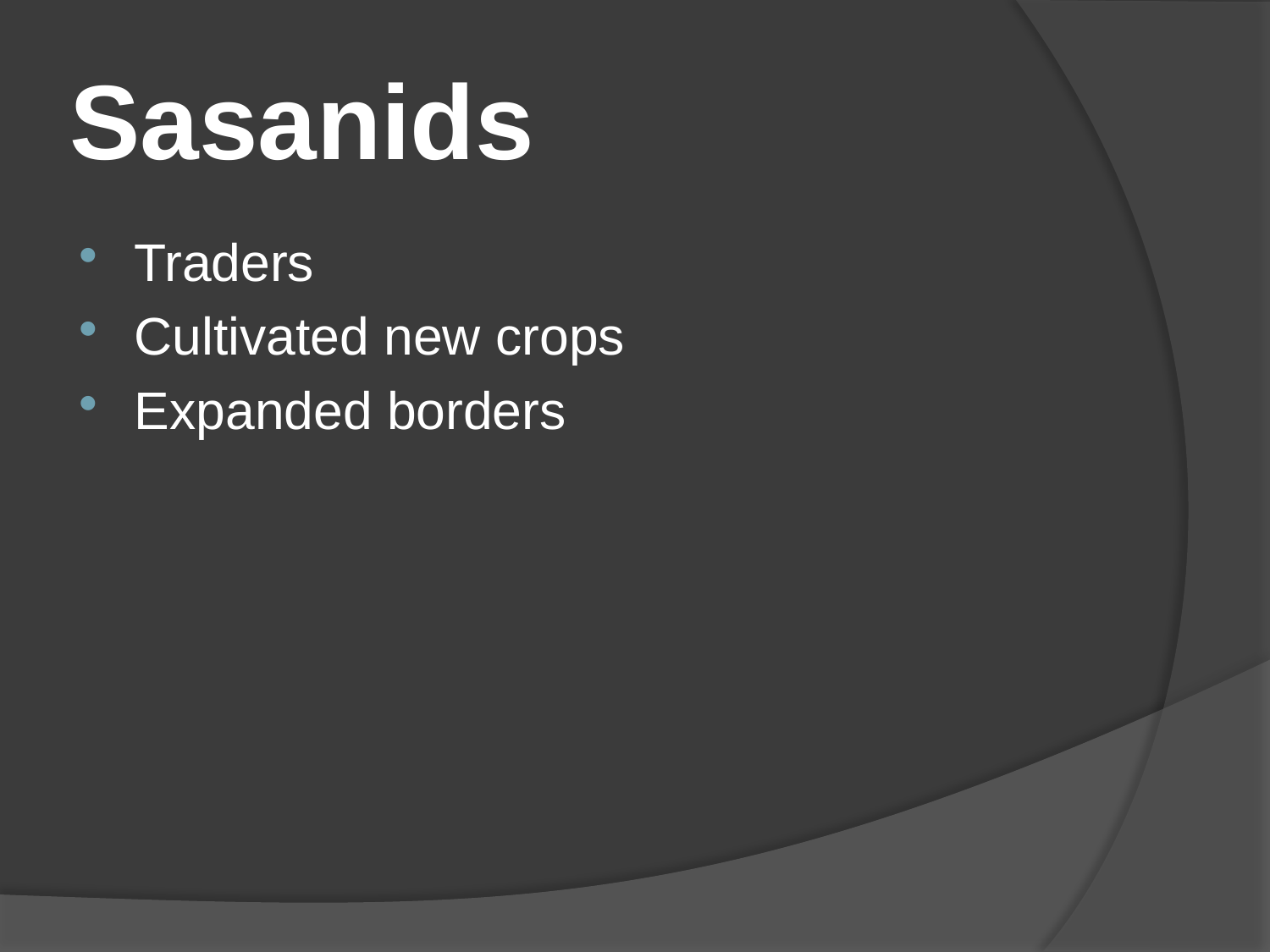

# Sasanids
Traders
Cultivated new crops
Expanded borders